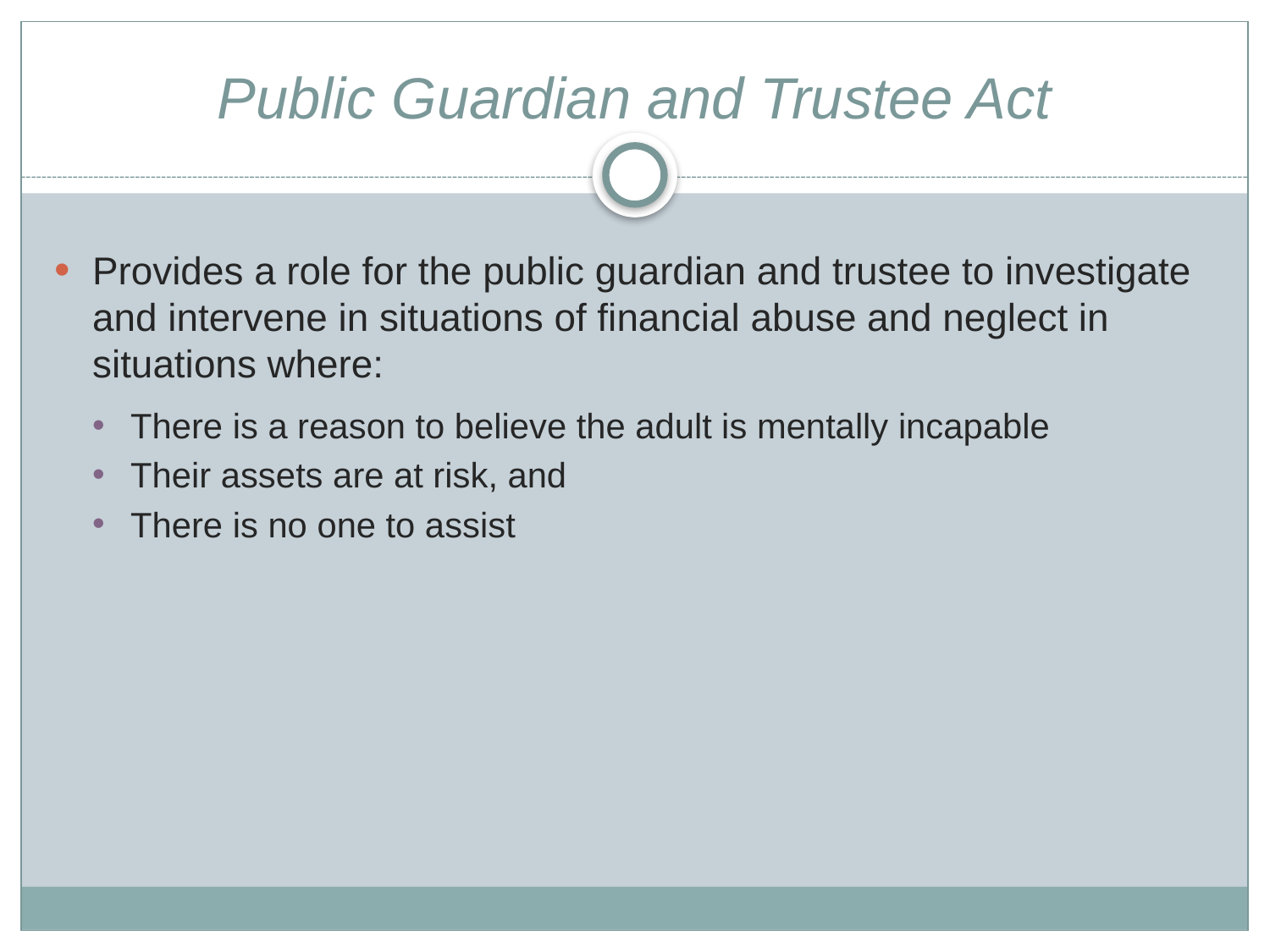

# Public Guardian and Trustee Act
Provides a role for the public guardian and trustee to investigate and intervene in situations of financial abuse and neglect in situations where:
There is a reason to believe the adult is mentally incapable
Their assets are at risk, and
There is no one to assist